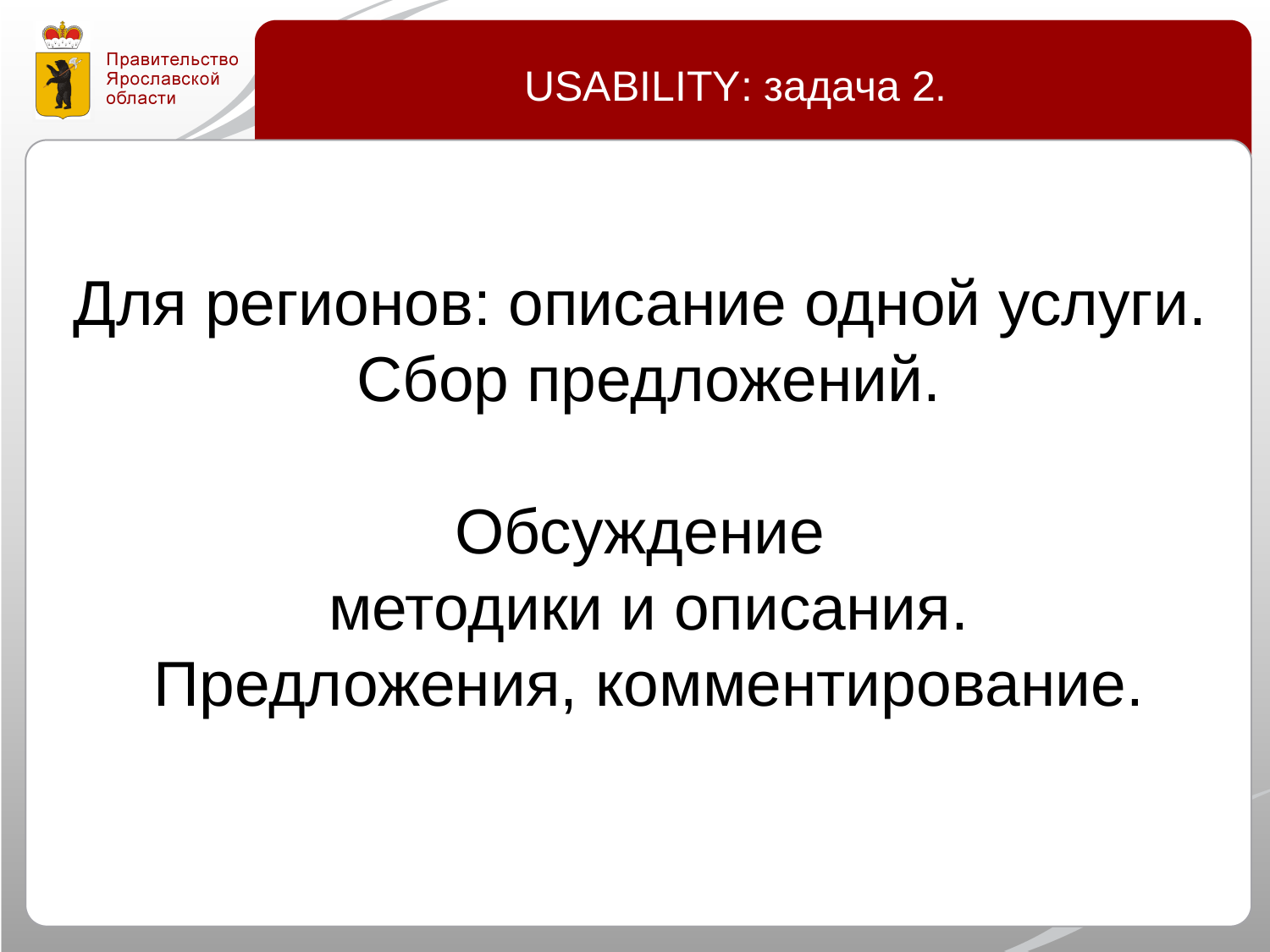

USABILITY: задача 2.
Для регионов: описание одной услуги.
Сбор предложений.

Обсуждение
методики и описания.
Предложения, комментирование.